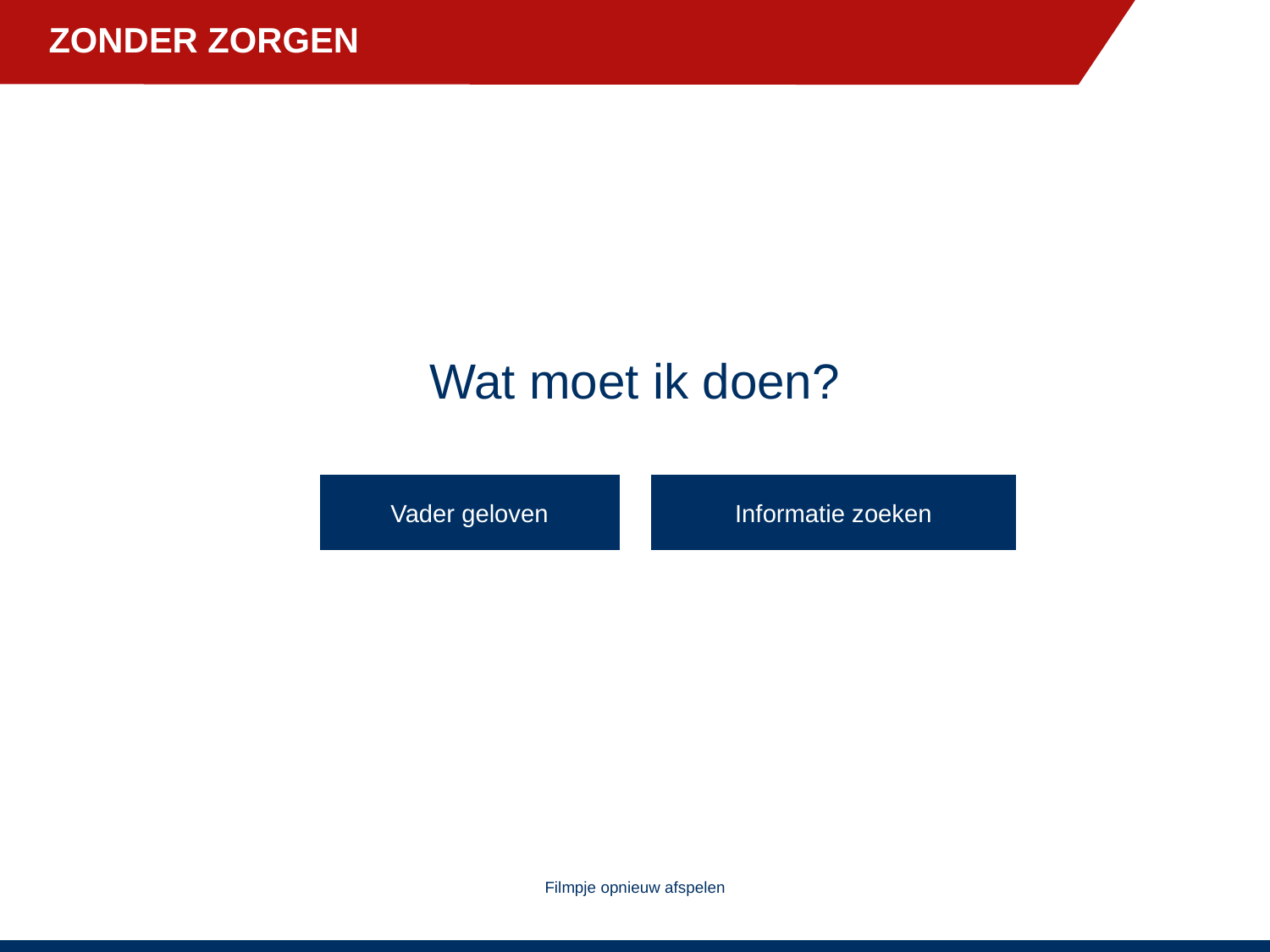

# ZONDER ZORGEN
Wat moet ik doen?
Vader geloven
Informatie zoeken